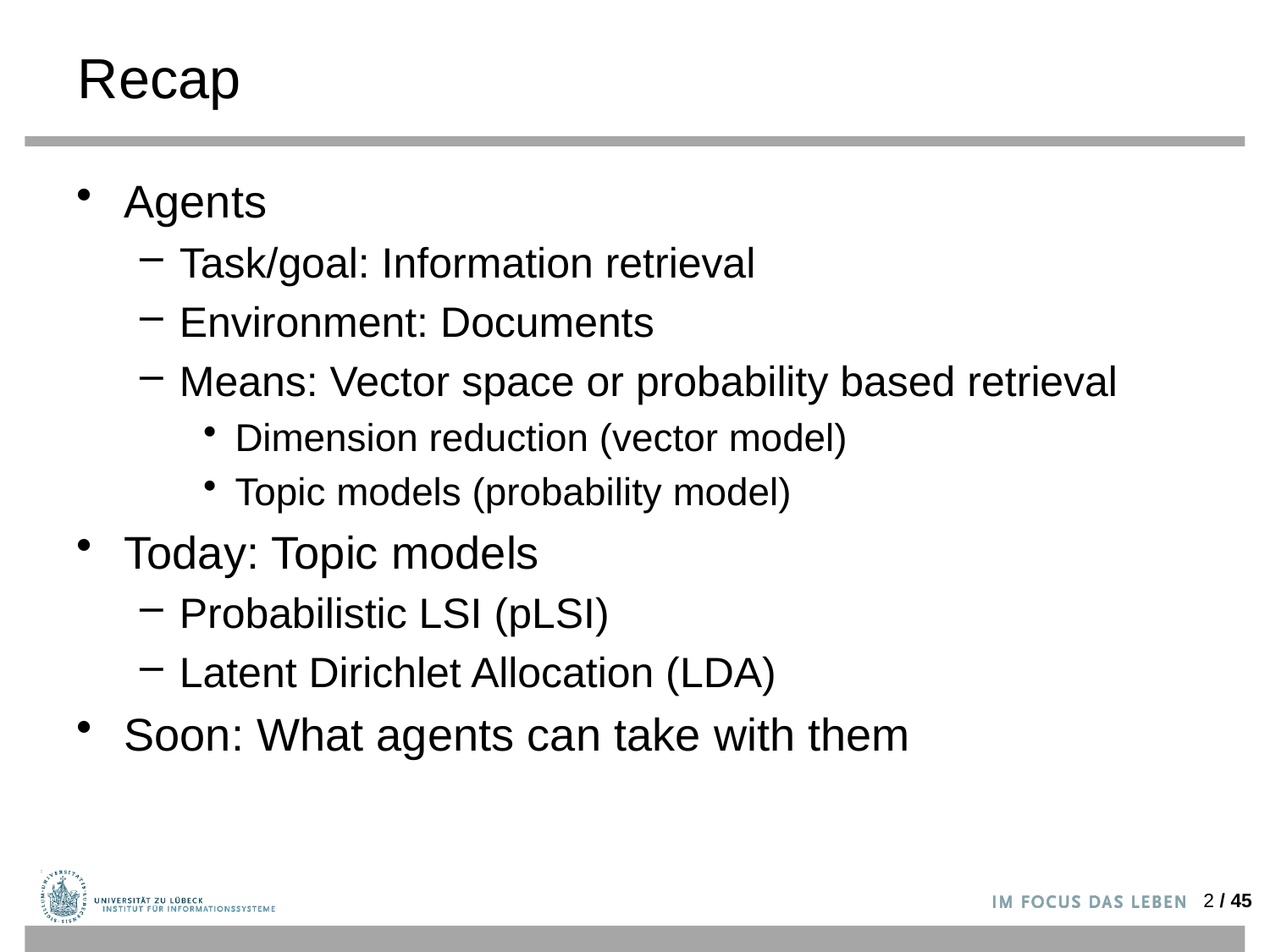

# Recap
Agents
Task/goal: Information retrieval
Environment: Documents
Means: Vector space or probability based retrieval
Dimension reduction (vector model)
Topic models (probability model)
Today: Topic models
Probabilistic LSI (pLSI)
Latent Dirichlet Allocation (LDA)
Soon: What agents can take with them
2 / 45